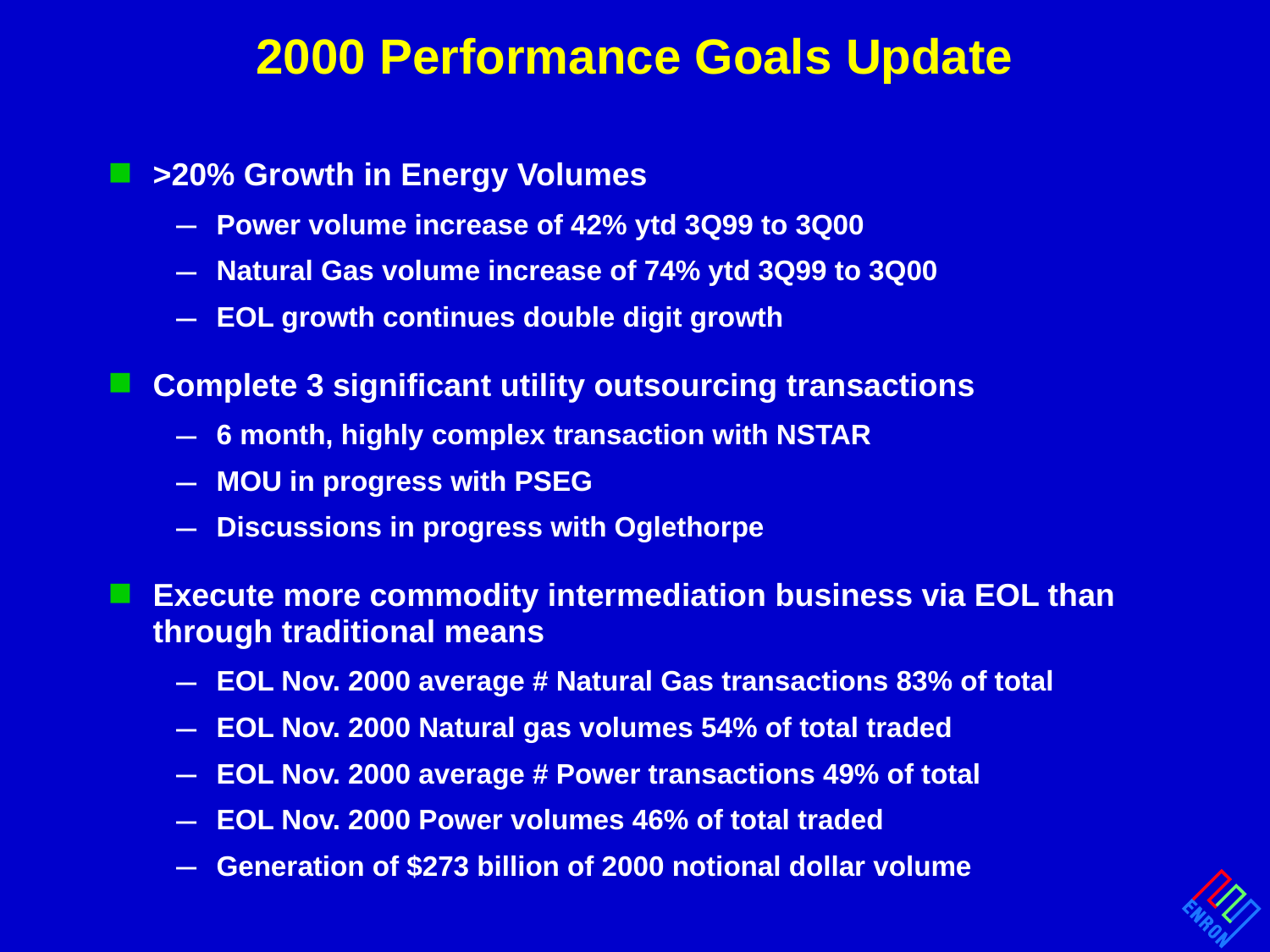

# 2000 Performance Goals Update
>20% Growth in Energy Volumes
Power volume increase of 42% ytd 3Q99 to 3Q00
Natural Gas volume increase of 74% ytd 3Q99 to 3Q00
EOL growth continues double digit growth
Complete 3 significant utility outsourcing transactions
6 month, highly complex transaction with NSTAR
MOU in progress with PSEG
Discussions in progress with Oglethorpe
Execute more commodity intermediation business via EOL than through traditional means
EOL Nov. 2000 average # Natural Gas transactions 83% of total
EOL Nov. 2000 Natural gas volumes 54% of total traded
EOL Nov. 2000 average # Power transactions 49% of total
EOL Nov. 2000 Power volumes 46% of total traded
Generation of $273 billion of 2000 notional dollar volume